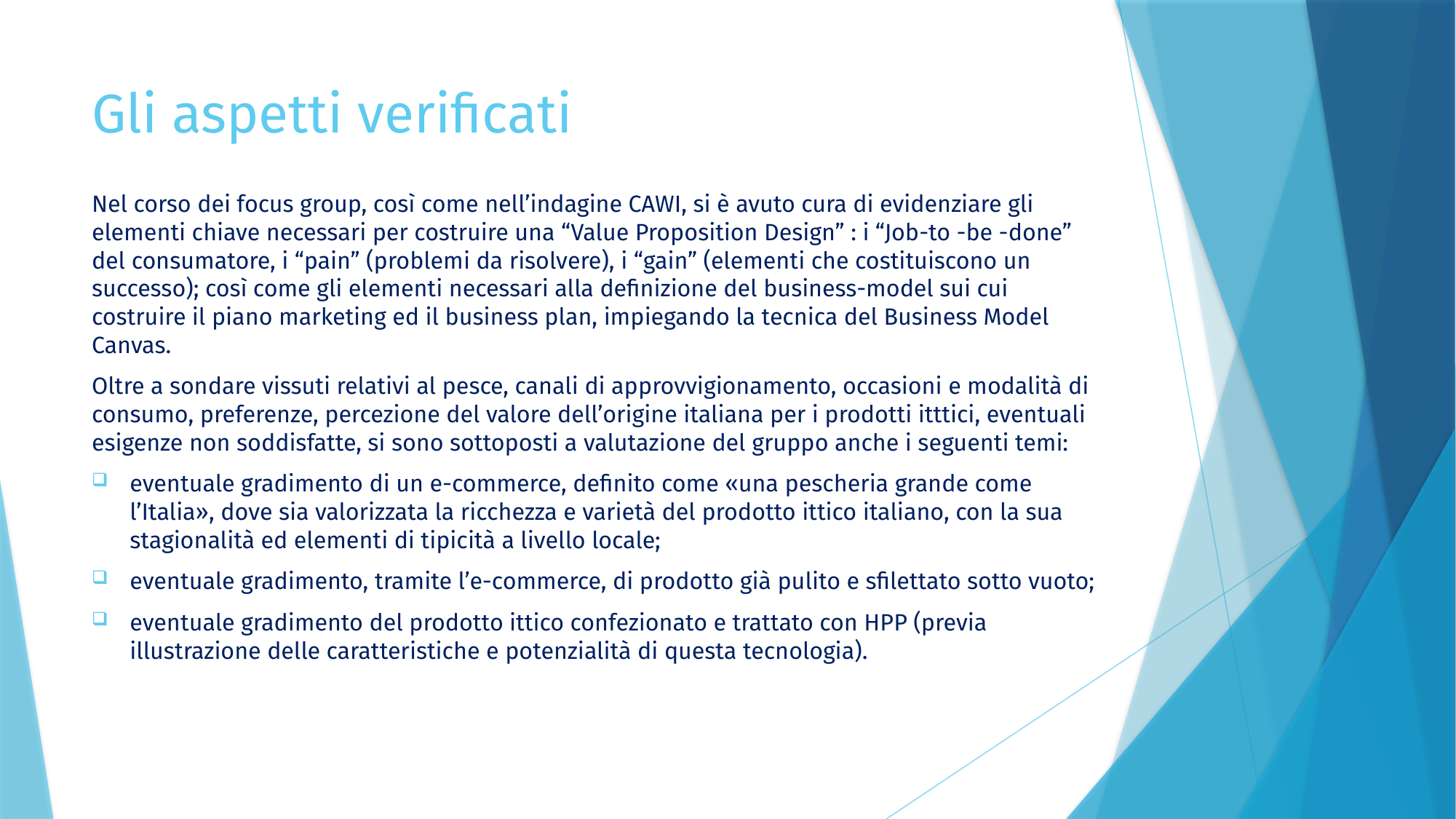

# Gli aspetti verificati
Nel corso dei focus group, così come nell’indagine CAWI, si è avuto cura di evidenziare gli elementi chiave necessari per costruire una “Value Proposition Design” : i “Job-to -be -done” del consumatore, i “pain” (problemi da risolvere), i “gain” (elementi che costituiscono un successo); così come gli elementi necessari alla definizione del business-model sui cui costruire il piano marketing ed il business plan, impiegando la tecnica del Business Model Canvas.
Oltre a sondare vissuti relativi al pesce, canali di approvvigionamento, occasioni e modalità di consumo, preferenze, percezione del valore dell’origine italiana per i prodotti itttici, eventuali esigenze non soddisfatte, si sono sottoposti a valutazione del gruppo anche i seguenti temi:
eventuale gradimento di un e-commerce, definito come «una pescheria grande come l’Italia», dove sia valorizzata la ricchezza e varietà del prodotto ittico italiano, con la sua stagionalità ed elementi di tipicità a livello locale;
eventuale gradimento, tramite l’e-commerce, di prodotto già pulito e sfilettato sotto vuoto;
eventuale gradimento del prodotto ittico confezionato e trattato con HPP (previa illustrazione delle caratteristiche e potenzialità di questa tecnologia).